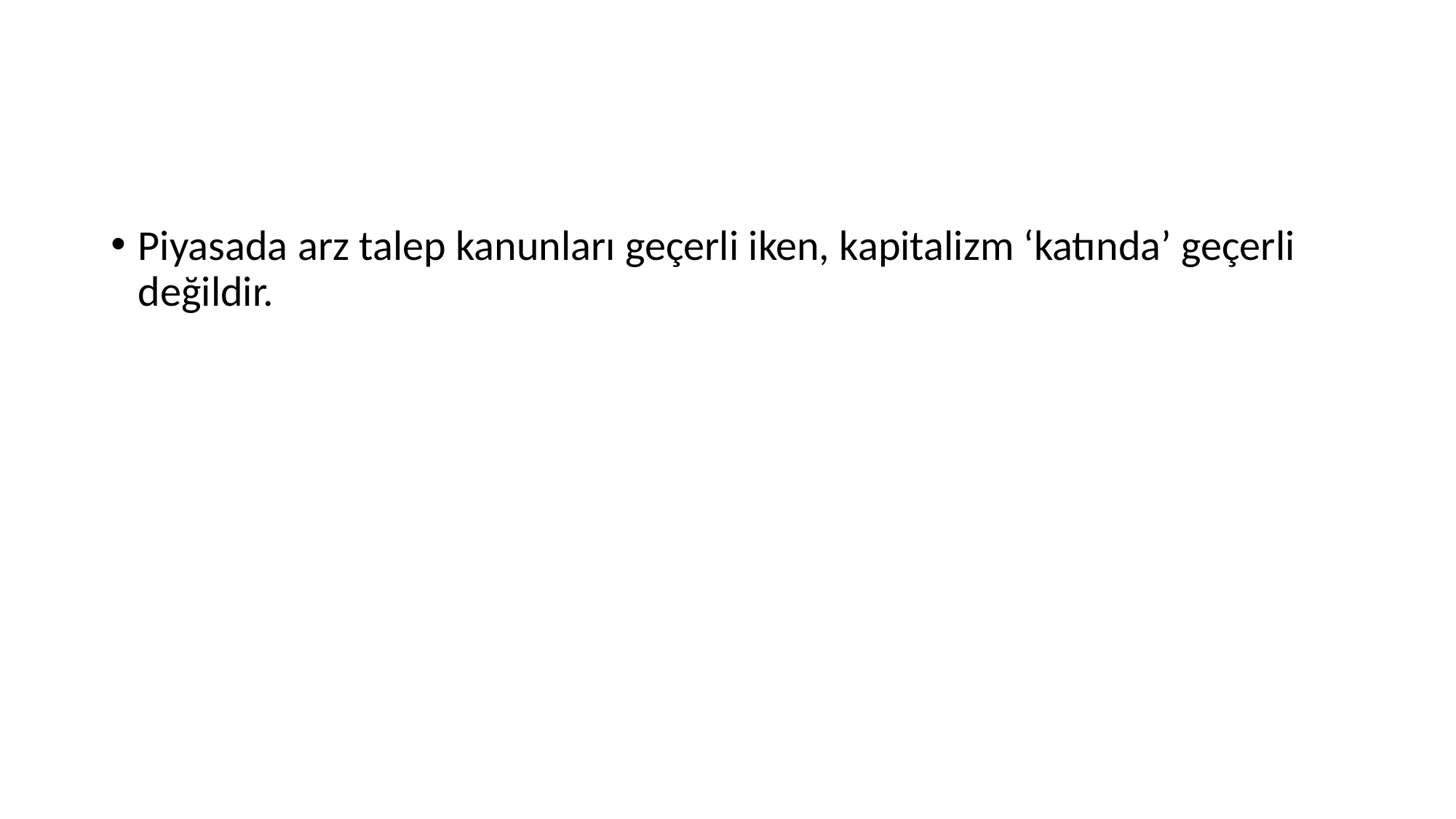

Piyasada arz talep kanunları geçerli iken, kapitalizm ‘katında’ geçerli değildir.